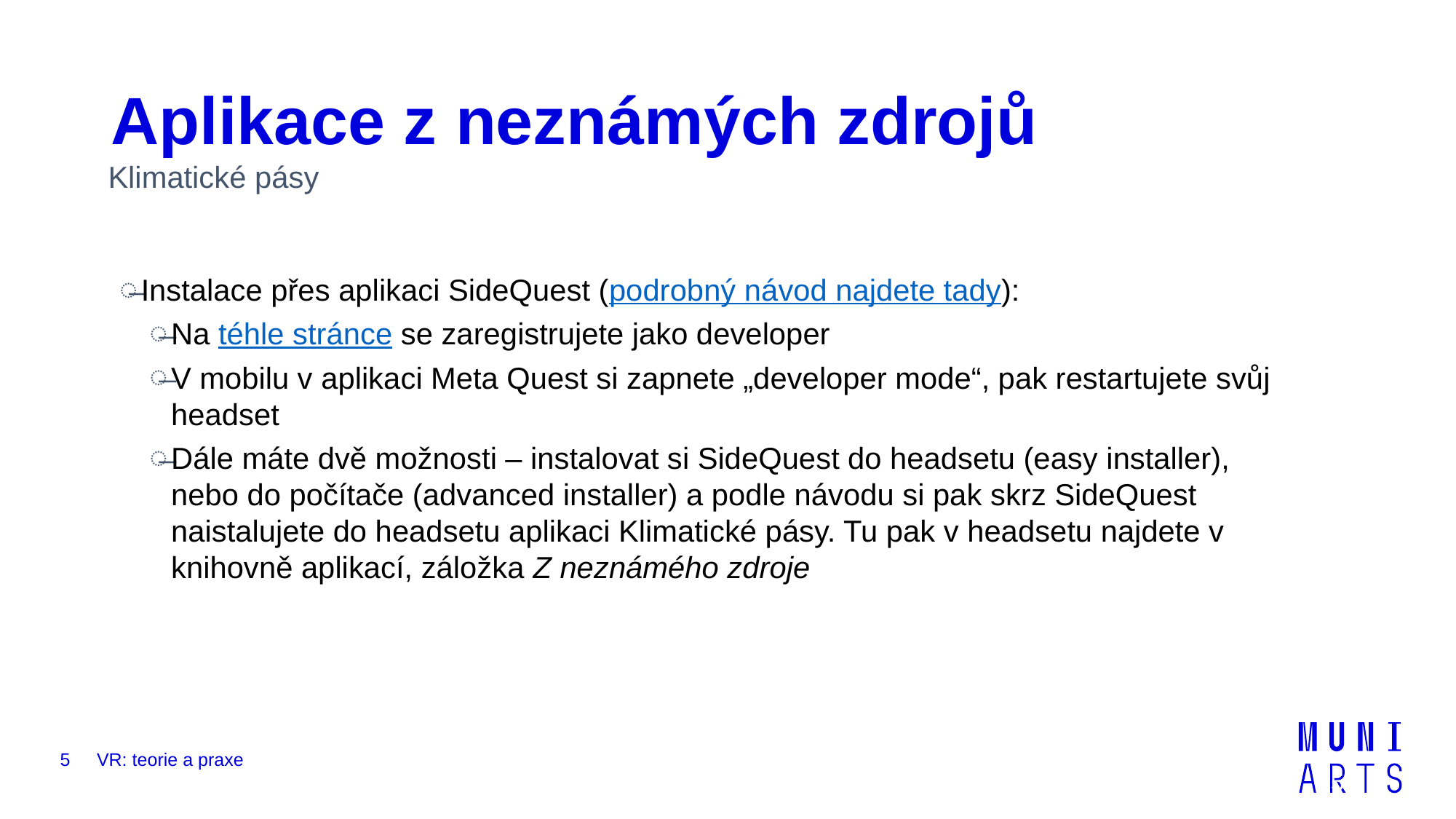

# Aplikace z neznámých zdrojů
Klimatické pásy
Instalace přes aplikaci SideQuest (podrobný návod najdete tady):
Na téhle stránce se zaregistrujete jako developer
V mobilu v aplikaci Meta Quest si zapnete „developer mode“, pak restartujete svůj headset
Dále máte dvě možnosti – instalovat si SideQuest do headsetu (easy installer), nebo do počítače (advanced installer) a podle návodu si pak skrz SideQuest naistalujete do headsetu aplikaci Klimatické pásy. Tu pak v headsetu najdete v knihovně aplikací, záložka Z neznámého zdroje

5

VR: teorie a praxe

5